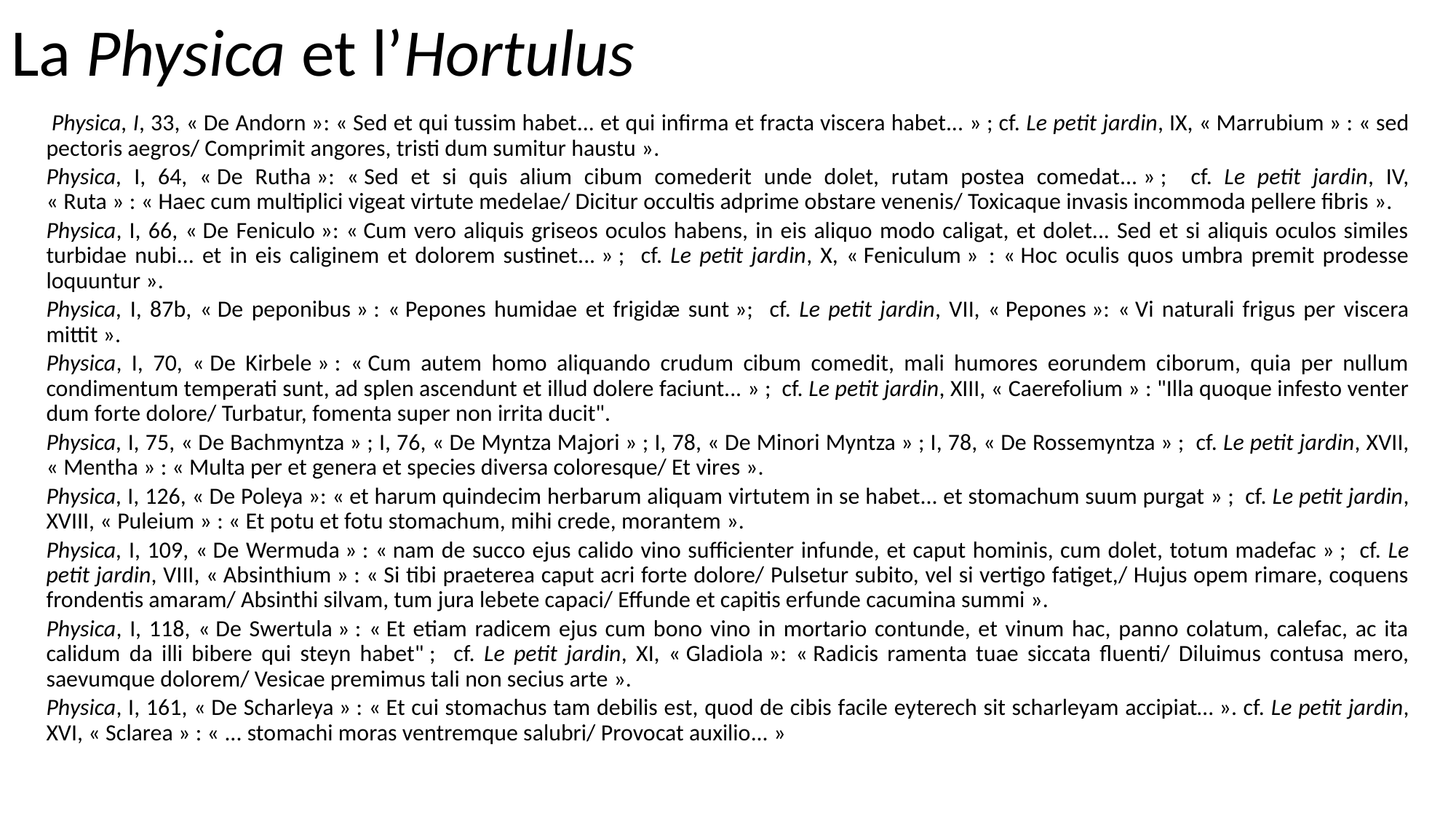

# La Physica et l’Hortulus
 Physica, I, 33, « De Andorn »: « Sed et qui tussim habet... et qui infirma et fracta viscera habet... » ; cf. Le petit jardin, IX, « Marrubium » : « sed pectoris aegros/ Comprimit angores, tristi dum sumitur haustu ».
Physica, I, 64, « De Rutha »: « Sed et si quis alium cibum comederit unde dolet, rutam postea comedat... » ;  cf. Le petit jardin, IV, « Ruta » : « Haec cum multiplici vigeat virtute medelae/ Dicitur occultis adprime obstare venenis/ Toxicaque invasis incommoda pellere fibris ».
Physica, I, 66, « De Feniculo »: « Cum vero aliquis griseos oculos habens, in eis aliquo modo caligat, et dolet... Sed et si aliquis oculos similes turbidae nubi... et in eis caliginem et dolorem sustinet... » ;  cf. Le petit jardin, X, « Feniculum »  : « Hoc oculis quos umbra premit prodesse loquuntur ».
Physica, I, 87b, « De peponibus » : « Pepones humidae et frigidæ sunt »;  cf. Le petit jardin, VII, « Pepones »: « Vi naturali frigus per viscera mittit ».
Physica, I, 70, « De Kirbele » : « Cum autem homo aliquando crudum cibum comedit, mali humores eorundem ciborum, quia per nullum condimentum temperati sunt, ad splen ascendunt et illud dolere faciunt... » ;  cf. Le petit jardin, XIII, « Caerefolium » : "Illa quoque infesto venter dum forte dolore/ Turbatur, fomenta super non irrita ducit".
Physica, I, 75, « De Bachmyntza » ; I, 76, « De Myntza Majori » ; I, 78, « De Minori Myntza » ; I, 78, « De Rossemyntza » ;  cf. Le petit jardin, XVII, « Mentha » : « Multa per et genera et species diversa coloresque/ Et vires ».
Physica, I, 126, « De Poleya »: « et harum quindecim herbarum aliquam virtutem in se habet... et stomachum suum purgat » ;  cf. Le petit jardin, XVIII, « Puleium » : « Et potu et fotu stomachum, mihi crede, morantem ».
Physica, I, 109, « De Wermuda » : « nam de succo ejus calido vino sufficienter infunde, et caput hominis, cum dolet, totum madefac » ;  cf. Le petit jardin, VIII, « Absinthium » : « Si tibi praeterea caput acri forte dolore/ Pulsetur subito, vel si vertigo fatiget,/ Hujus opem rimare, coquens frondentis amaram/ Absinthi silvam, tum jura lebete capaci/ Effunde et capitis erfunde cacumina summi ».
Physica, I, 118, « De Swertula » : « Et etiam radicem ejus cum bono vino in mortario contunde, et vinum hac, panno colatum, calefac, ac ita calidum da illi bibere qui steyn habet" ;  cf. Le petit jardin, XI, « Gladiola »: « Radicis ramenta tuae siccata fluenti/ Diluimus contusa mero, saevumque dolorem/ Vesicae premimus tali non secius arte ».
Physica, I, 161, « De Scharleya » : « Et cui stomachus tam debilis est, quod de cibis facile eyterech sit scharleyam accipiat… ». cf. Le petit jardin, XVI, « Sclarea » : « ... stomachi moras ventremque salubri/ Provocat auxilio... »